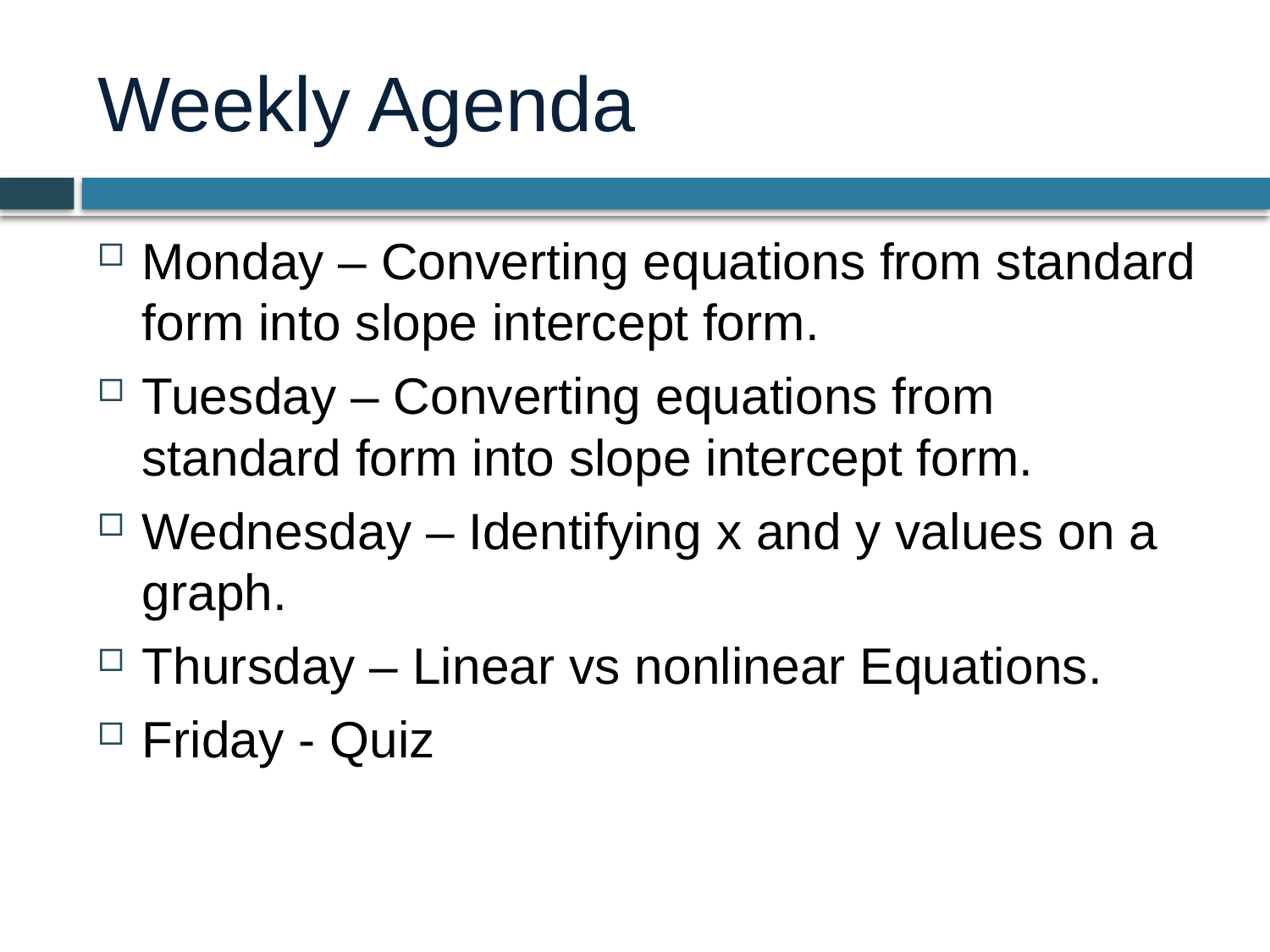

# Weekly Agenda
Monday – Converting equations from standard form into slope intercept form.
Tuesday – Converting equations from standard form into slope intercept form.
Wednesday – Identifying x and y values on a graph.
Thursday – Linear vs nonlinear Equations.
Friday - Quiz